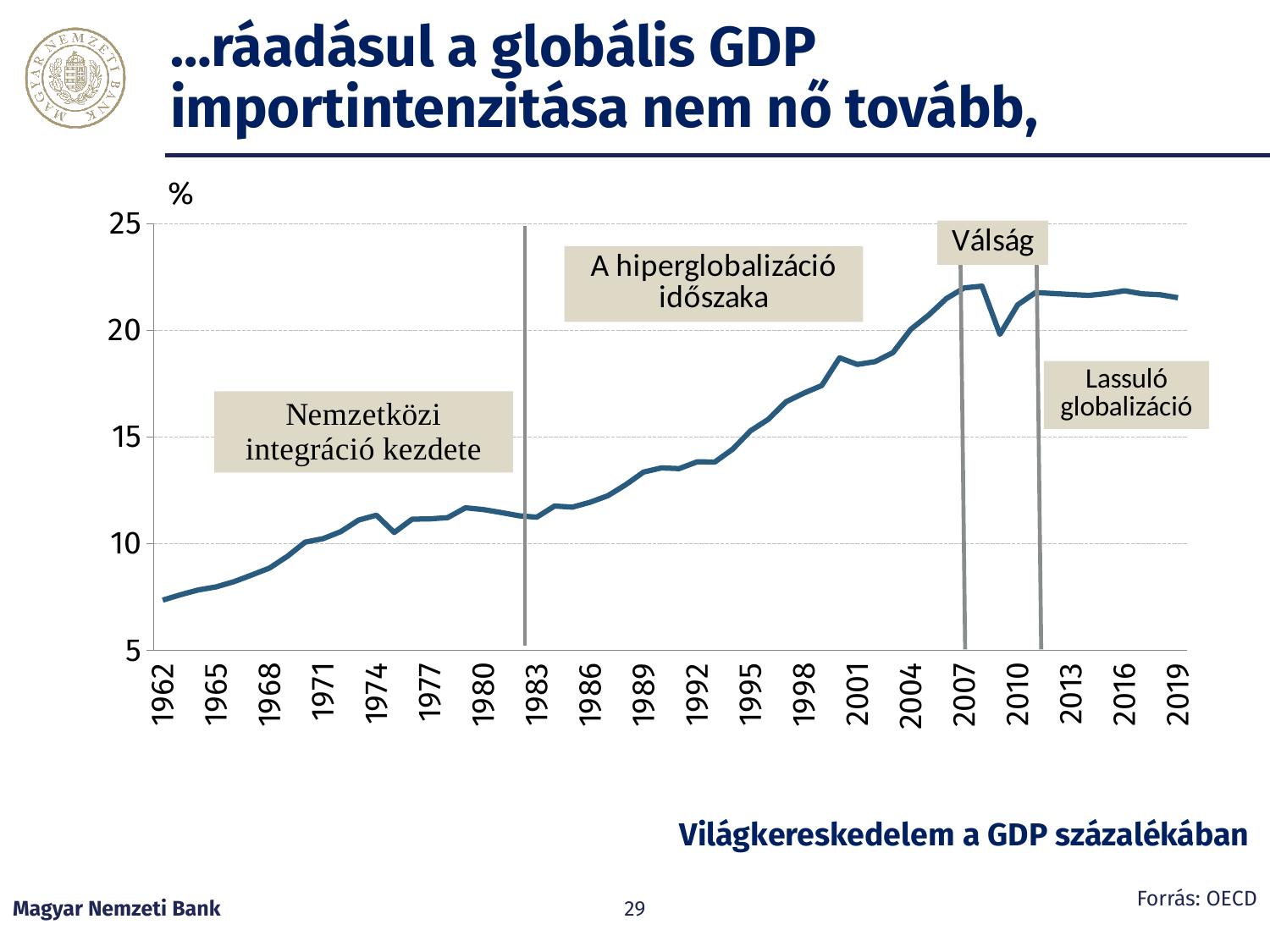

# …ráadásul a globális GDP importintenzitása nem nő tovább,

### Chart

| Category | Világimport a GDP arányában |
|---|---|
| 1962 | 7.350158534339843 |
| 1963 | 7.60480854379383 |
| 1964 | 7.829255725227149 |
| 1965 | 7.97191148943505 |
| 1966 | 8.21536057494172 |
| 1967 | 8.528897075579414 |
| 1968 | 8.854465466410975 |
| 1969 | 9.404883903016659 |
| 1970 | 10.071220313240921 |
| 1971 | 10.231407157754173 |
| 1972 | 10.563940308542417 |
| 1973 | 11.104835384023044 |
| 1974 | 11.332605563850654 |
| 1975 | 10.52352426028898 |
| 1976 | 11.146939352541619 |
| 1977 | 11.16026496282768 |
| 1978 | 11.218772016645422 |
| 1979 | 11.680804047827186 |
| 1980 | 11.596839339710288 |
| 1981 | 11.4571583806291 |
| 1982 | 11.305521548409459 |
| 1983 | 11.240073675937987 |
| 1984 | 11.761274236742596 |
| 1985 | 11.710227658057452 |
| 1986 | 11.940924776938676 |
| 1987 | 12.24890768626997 |
| 1988 | 12.765235396307927 |
| 1989 | 13.357716021320169 |
| 1990 | 13.552358470324569 |
| 1991 | 13.518713571416818 |
| 1992 | 13.835096819138856 |
| 1993 | 13.827811605395649 |
| 1994 | 14.42833395634496 |
| 1995 | 15.291116299555895 |
| 1996 | 15.828889171971735 |
| 1997 | 16.654266130206068 |
| 1998 | 17.05878253762774 |
| 1999 | 17.411872035612 |
| 2000 | 18.71298806736085 |
| 2001 | 18.40096087657703 |
| 2002 | 18.535579856124855 |
| 2003 | 18.95836731753878 |
| 2004 | 20.048616551273966 |
| 2005 | 20.713489888242005 |
| 2006 | 21.49307658407577 |
| 2007 | 21.990246865335823 |
| 2008 | 22.072340029579138 |
| 2009 | 19.811547943427467 |
| 2010 | 21.19571168635338 |
| 2011 | 21.77290958846381 |
| 2012 | 21.727969284654474 |
| 2013 | 21.68094820764586 |
| 2014 | 21.638780043640164 |
| 2015 | 21.7266938942234 |
| 2016 | 21.8546895998821 |
| 2017 | 21.712767001413 |
| 2018 | 21.6709259399223 |
| 2019 | 21.5291662568256 |
Világkereskedelem a GDP százalékában
Forrás: OECD
Magyar Nemzeti Bank
29